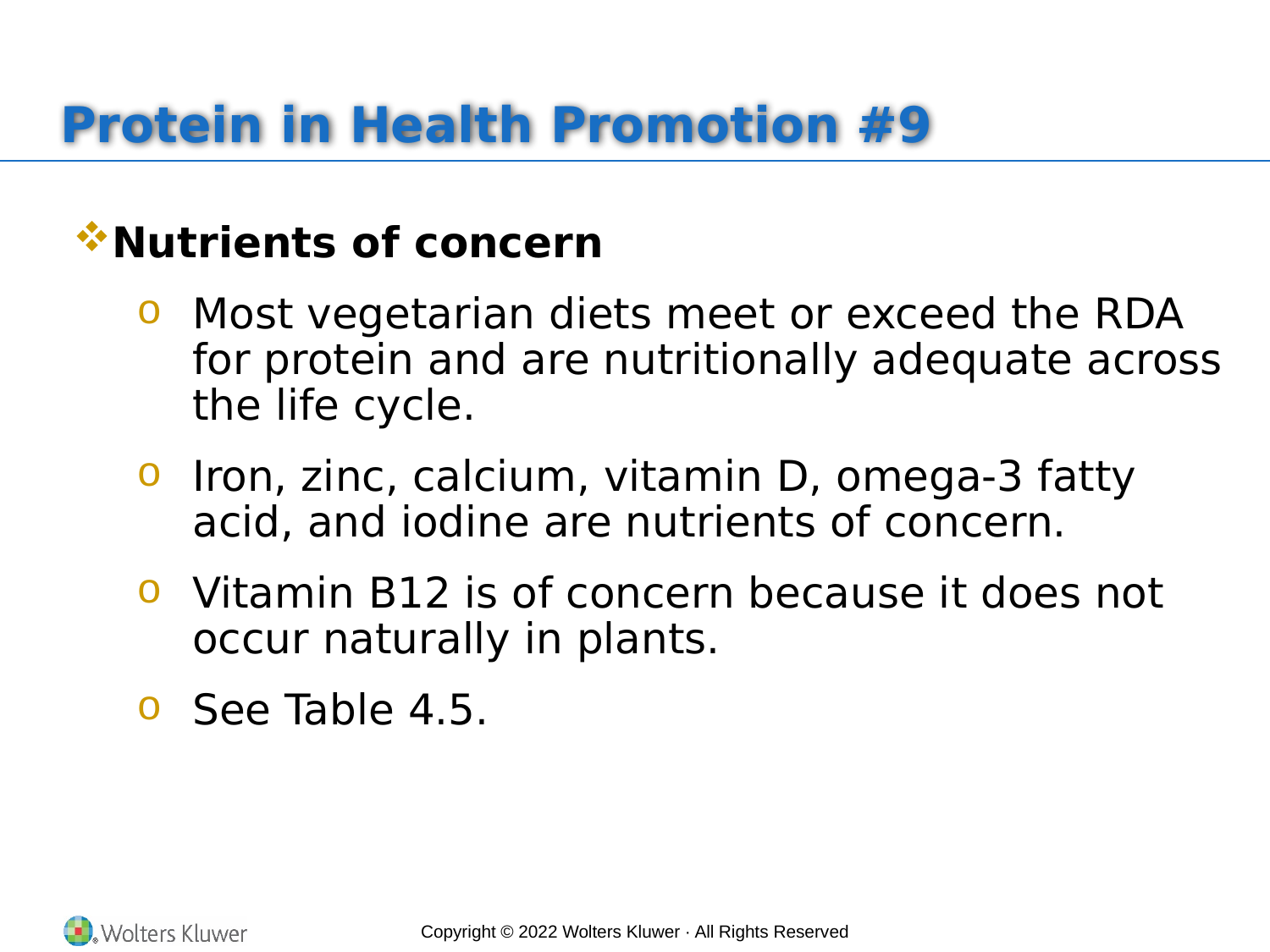

# Protein in Health Promotion #9
Nutrients of concern
Most vegetarian diets meet or exceed the RDA for protein and are nutritionally adequate across the life cycle.
Iron, zinc, calcium, vitamin D, omega-3 fatty acid, and iodine are nutrients of concern.
Vitamin B12 is of concern because it does not occur naturally in plants.
See Table 4.5.